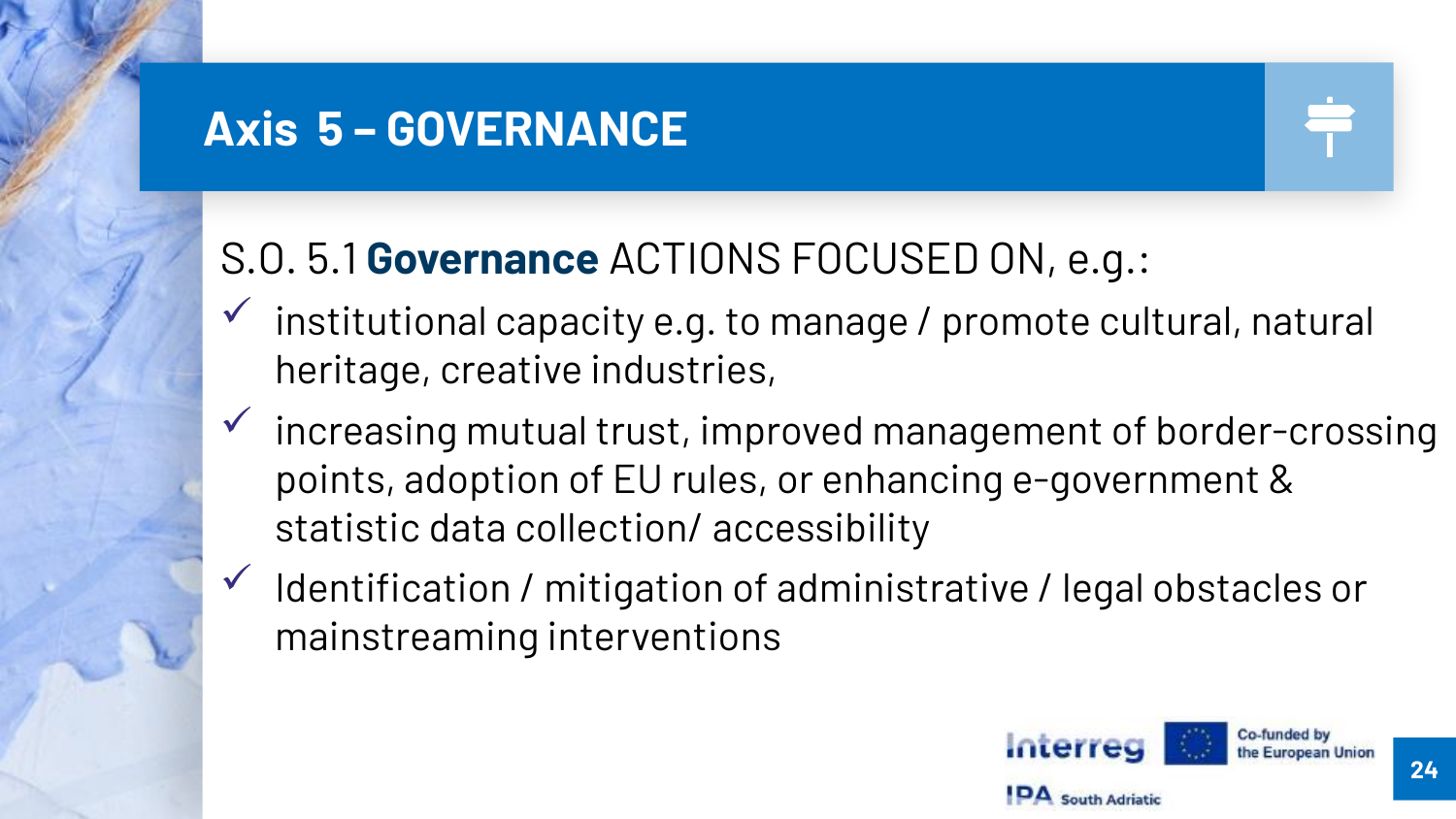

# Axis  5 – GOVERNANCE

S.O. 5.1 Governance ACTIONS FOCUSED ON, e.g.:
institutional capacity e.g. to manage / promote cultural, natural heritage, creative industries,
increasing mutual trust, improved management of border-crossing points, adoption of EU rules, or enhancing e-government & statistic data collection/ accessibility
Identification / mitigation of administrative / legal obstacles or mainstreaming interventions
24